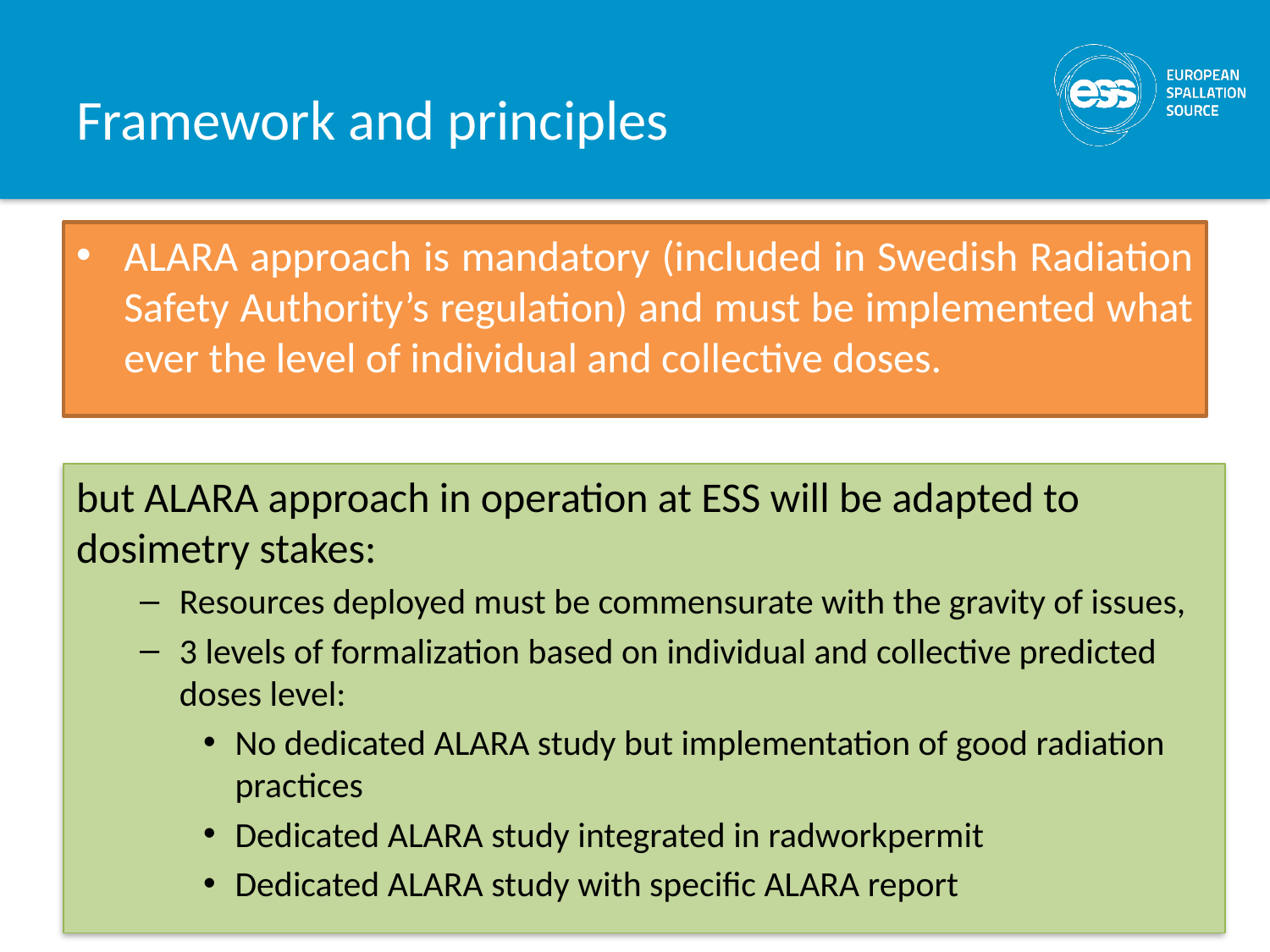

# Framework and principles
ALARA approach is mandatory (included in Swedish Radiation Safety Authority’s regulation) and must be implemented what ever the level of individual and collective doses.
but ALARA approach in operation at ESS will be adapted to dosimetry stakes:
Resources deployed must be commensurate with the gravity of issues,
3 levels of formalization based on individual and collective predicted doses level:
No dedicated ALARA study but implementation of good radiation practices
Dedicated ALARA study integrated in radworkpermit
Dedicated ALARA study with specific ALARA report
2